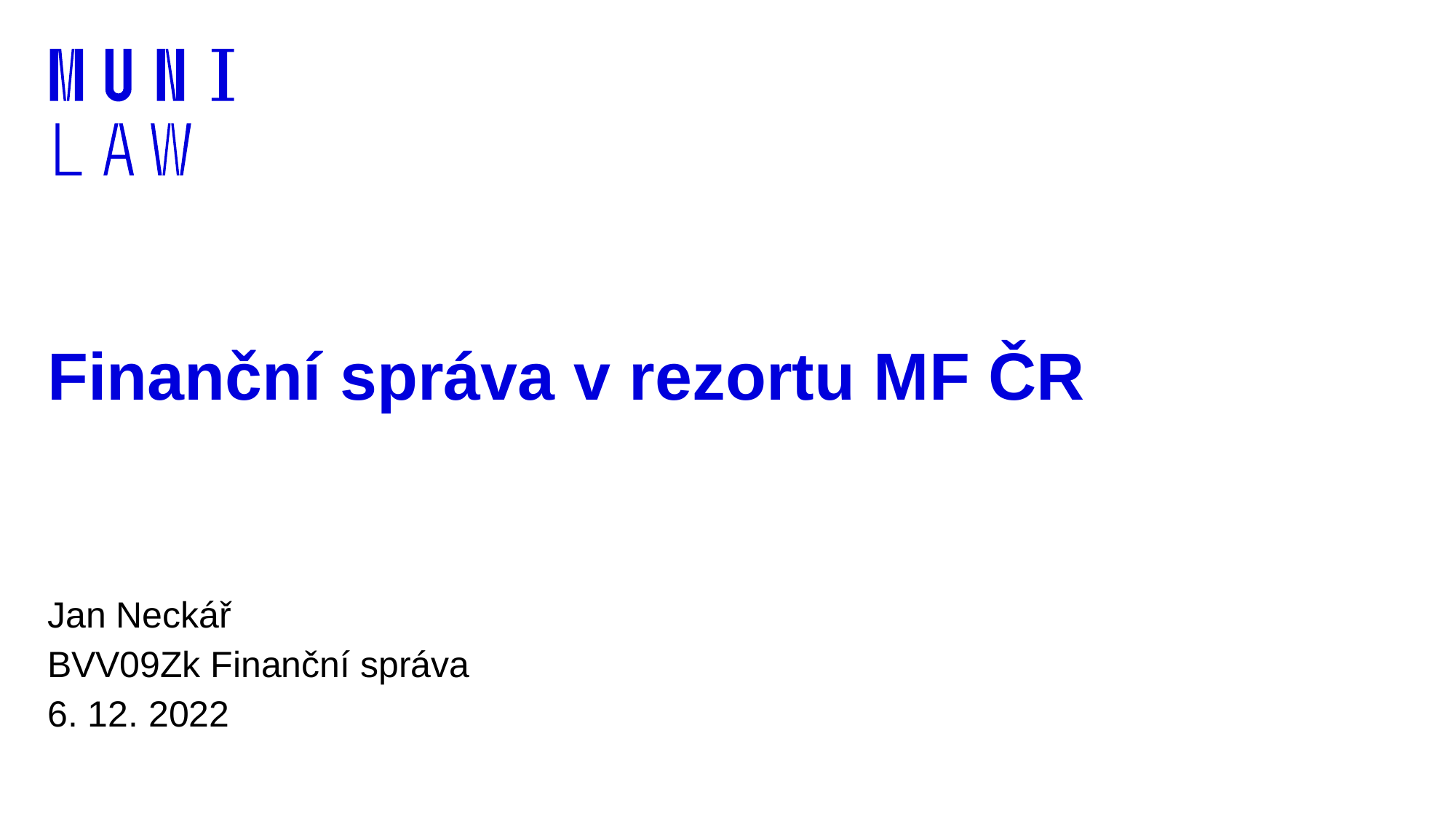

# Finanční správa v rezortu MF ČR

Jan Neckář
BVV09Zk Finanční správa
6. 12. 2022